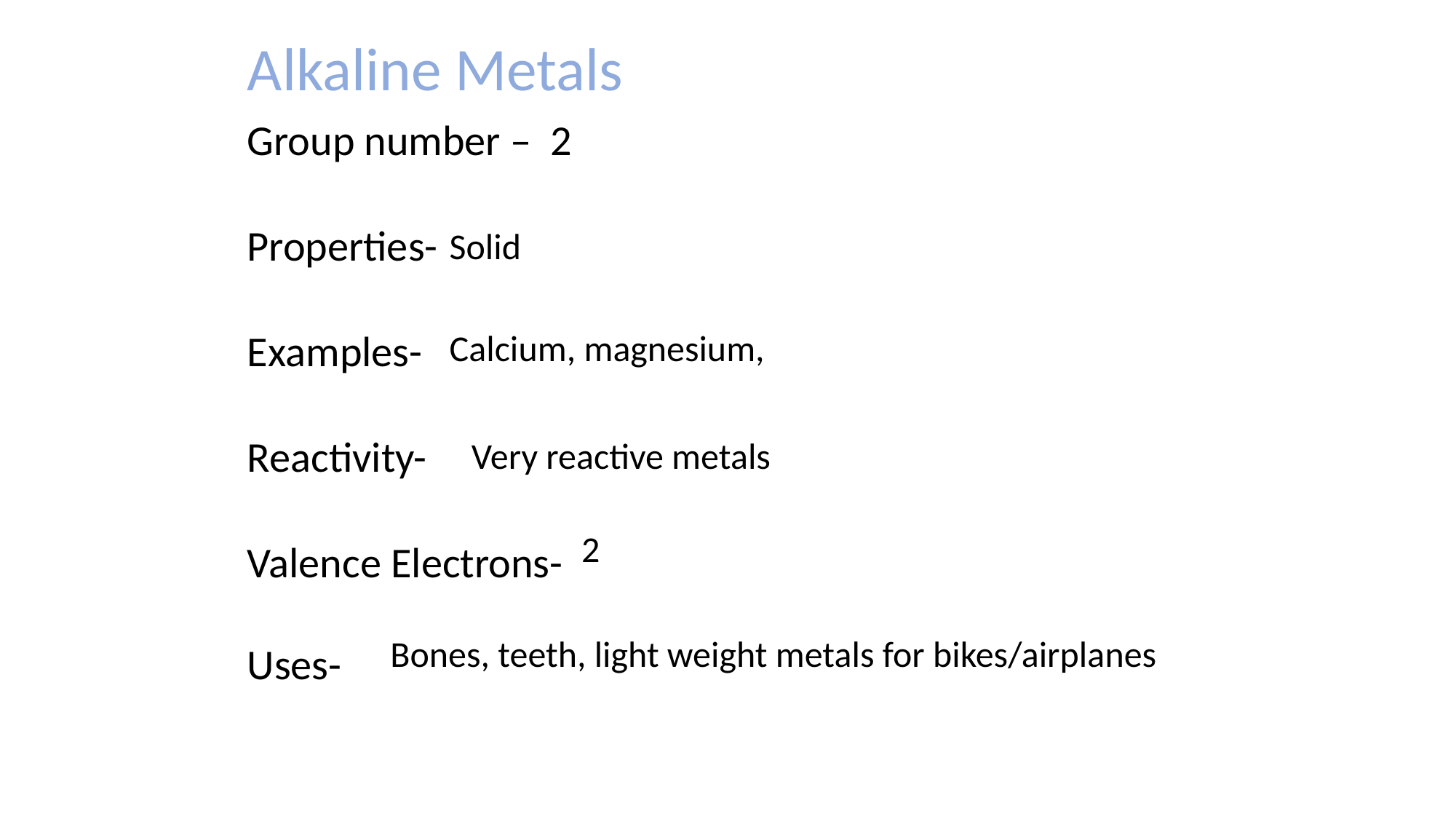

Alkaline Metals
Group number –  2

Properties-

Examples-

Reactivity-

Valence Electrons-

Uses-
#
Solid

Calcium, magnesium,
Very reactive metals
2
Bones, teeth, light weight metals for bikes/airplanes